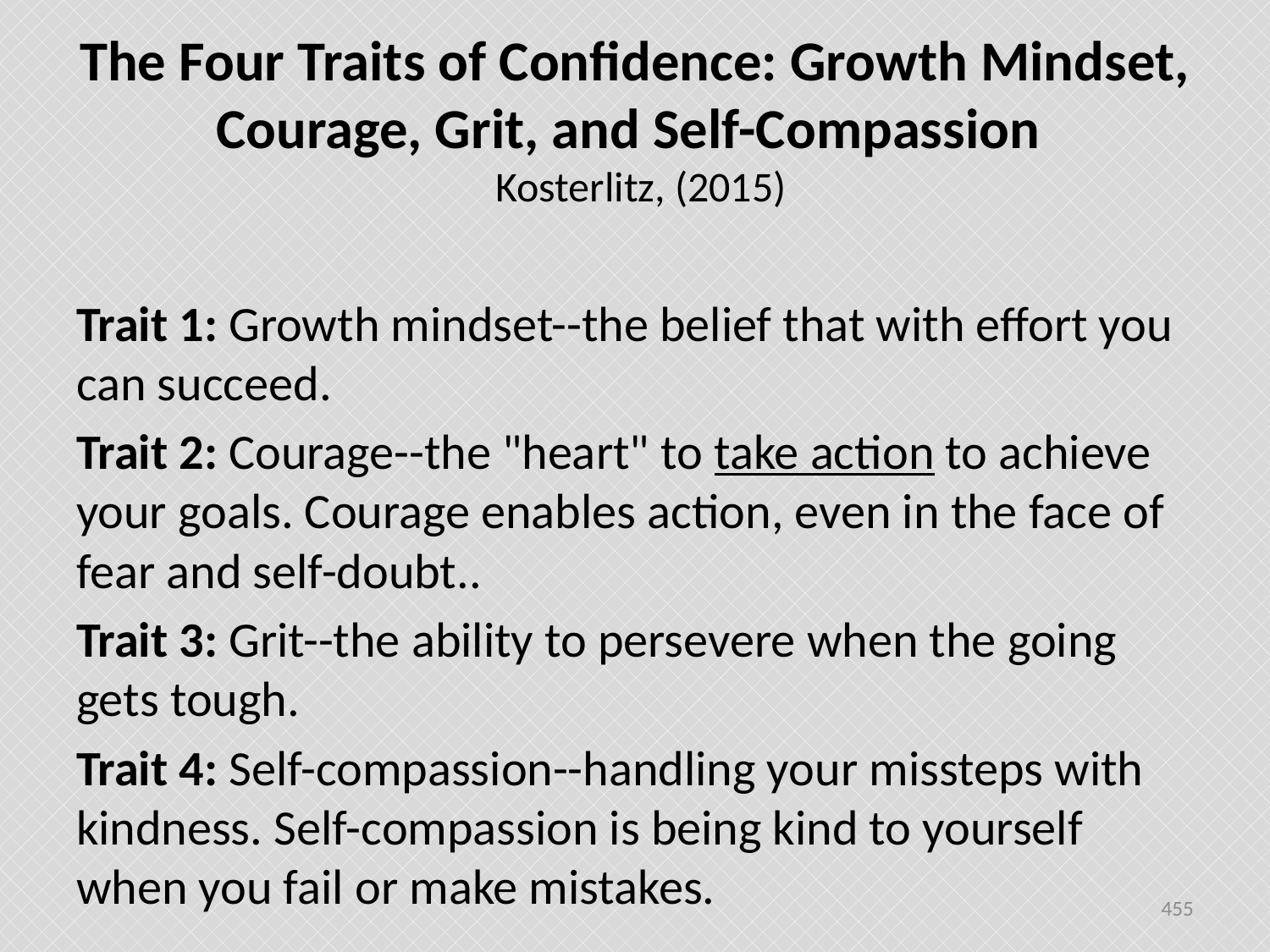

# The Four Traits of Confidence: Growth Mindset, Courage, Grit, and Self-Compassion   Kosterlitz, (2015)
Trait 1: Growth mindset--the belief that with effort you can succeed.
Trait 2: Courage--the "heart" to take action to achieve your goals. Courage enables action, even in the face of fear and self-doubt..
Trait 3: Grit--the ability to persevere when the going gets tough.
Trait 4: Self-compassion--handling your missteps with kindness. Self-compassion is being kind to yourself when you fail or make mistakes.
455